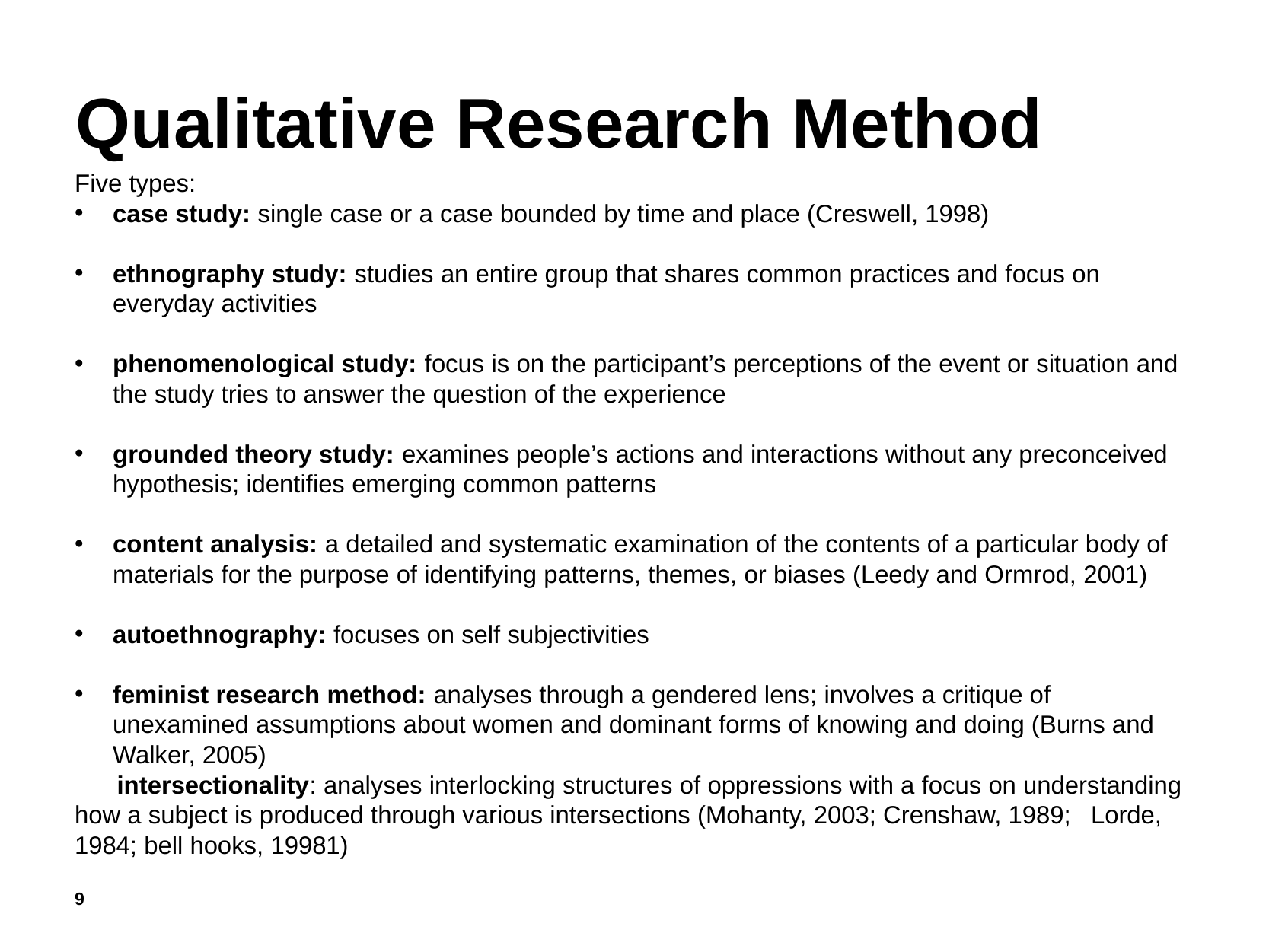

Qualitative Research Method
Five types:
case study: single case or a case bounded by time and place (Creswell, 1998)

ethnography study: studies an entire group that shares common practices and focus on everyday activities

phenomenological study: focus is on the participant’s perceptions of the event or situation and the study tries to answer the question of the experience

grounded theory study: examines people’s actions and interactions without any preconceived hypothesis; identifies emerging common patterns

content analysis: a detailed and systematic examination of the contents of a particular body of materials for the purpose of identifying patterns, themes, or biases (Leedy and Ormrod, 2001)

autoethnography: focuses on self subjectivities

feminist research method: analyses through a gendered lens; involves a critique of unexamined assumptions about women and dominant forms of knowing and doing (Burns and Walker, 2005)
      intersectionality: analyses interlocking structures of oppressions with a focus on understanding 	how a subject is produced through various intersections (Mohanty, 2003; Crenshaw, 1989; 	Lorde, 1984; bell hooks, 19981)

9